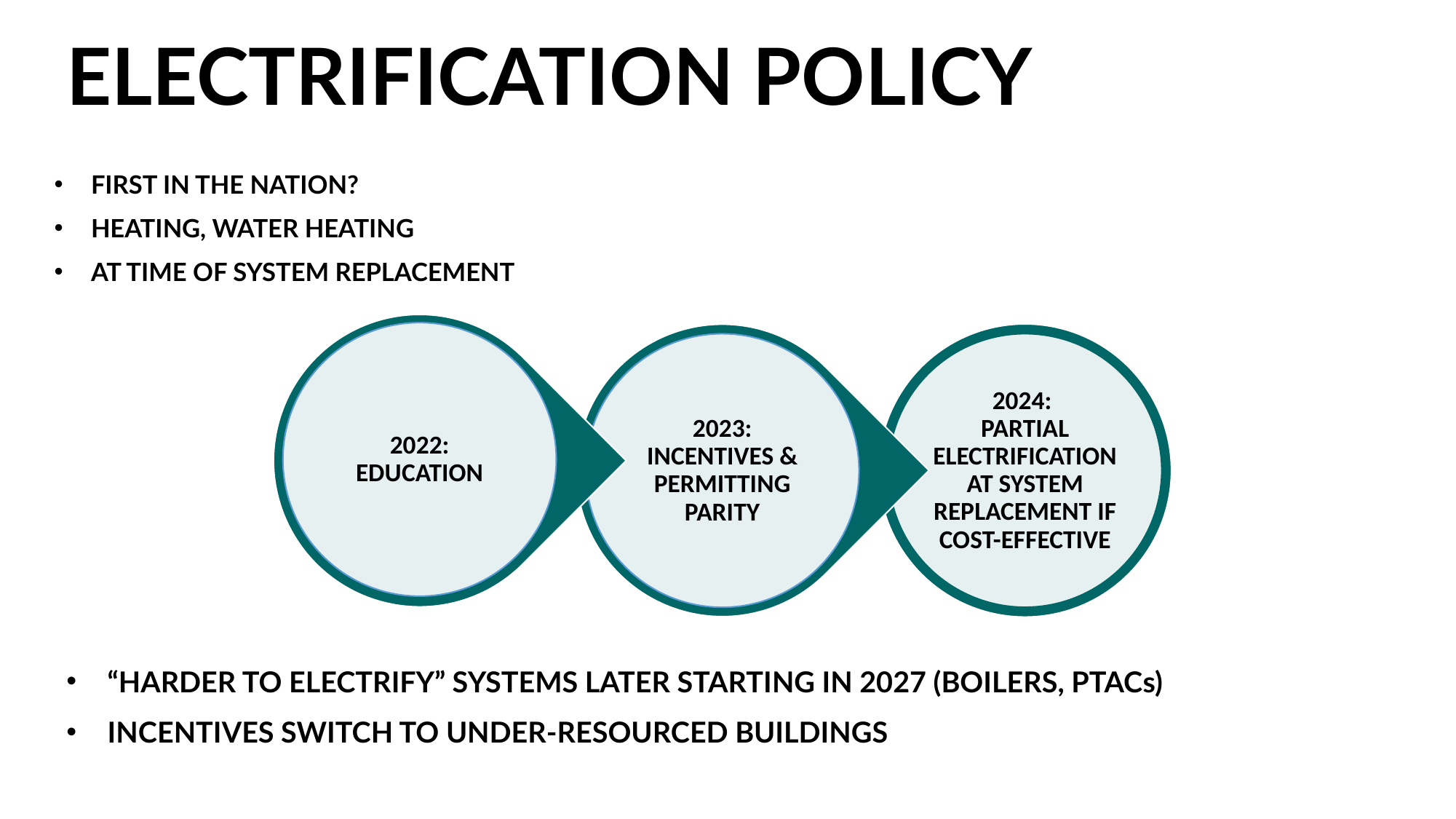

ELECTRIFICATION POLICY
2024:
PARTIAL ELECTRIFICATION AT SYSTEM REPLACEMENT IF COST-EFFECTIVE
2023: INCENTIVES & PERMITTING PARITY
2022: EDUCATION
FIRST IN THE NATION?
HEATING, WATER HEATING
AT TIME OF SYSTEM REPLACEMENT
“HARDER TO ELECTRIFY” SYSTEMS LATER STARTING IN 2027 (BOILERS, PTACs)
INCENTIVES SWITCH TO UNDER-RESOURCED BUILDINGS